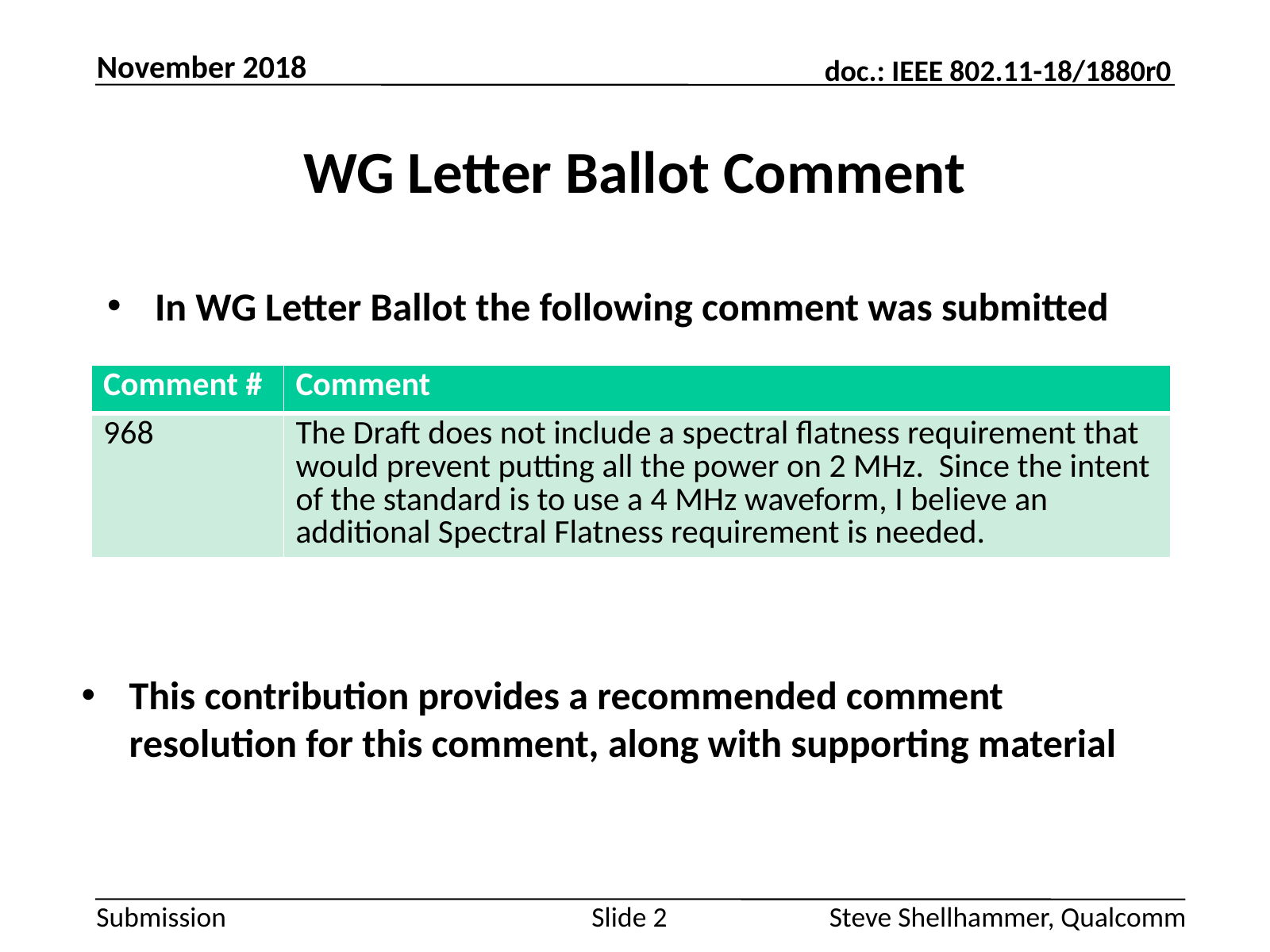

November 2018
# WG Letter Ballot Comment
In WG Letter Ballot the following comment was submitted
| Comment # | Comment |
| --- | --- |
| 968 | The Draft does not include a spectral flatness requirement that would prevent putting all the power on 2 MHz. Since the intent of the standard is to use a 4 MHz waveform, I believe an additional Spectral Flatness requirement is needed. |
This contribution provides a recommended comment resolution for this comment, along with supporting material
Slide 2
Steve Shellhammer, Qualcomm